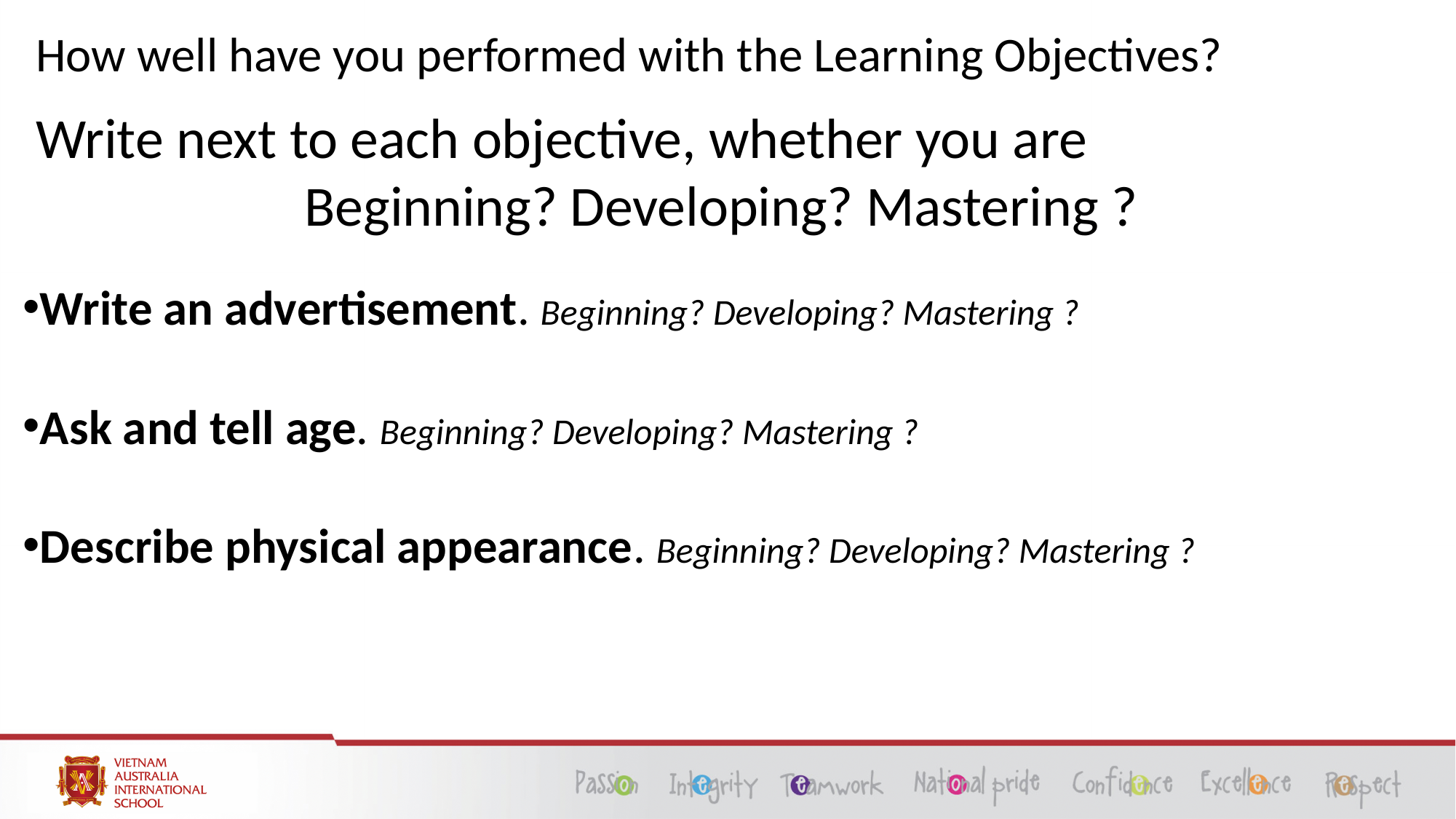

# How well have you performed with the Learning Objectives?
Write next to each objective, whether you are
Beginning? Developing? Mastering ?
Write an advertisement. Beginning? Developing? Mastering ?

Ask and tell age. Beginning? Developing? Mastering ?

Describe physical appearance. Beginning? Developing? Mastering ?